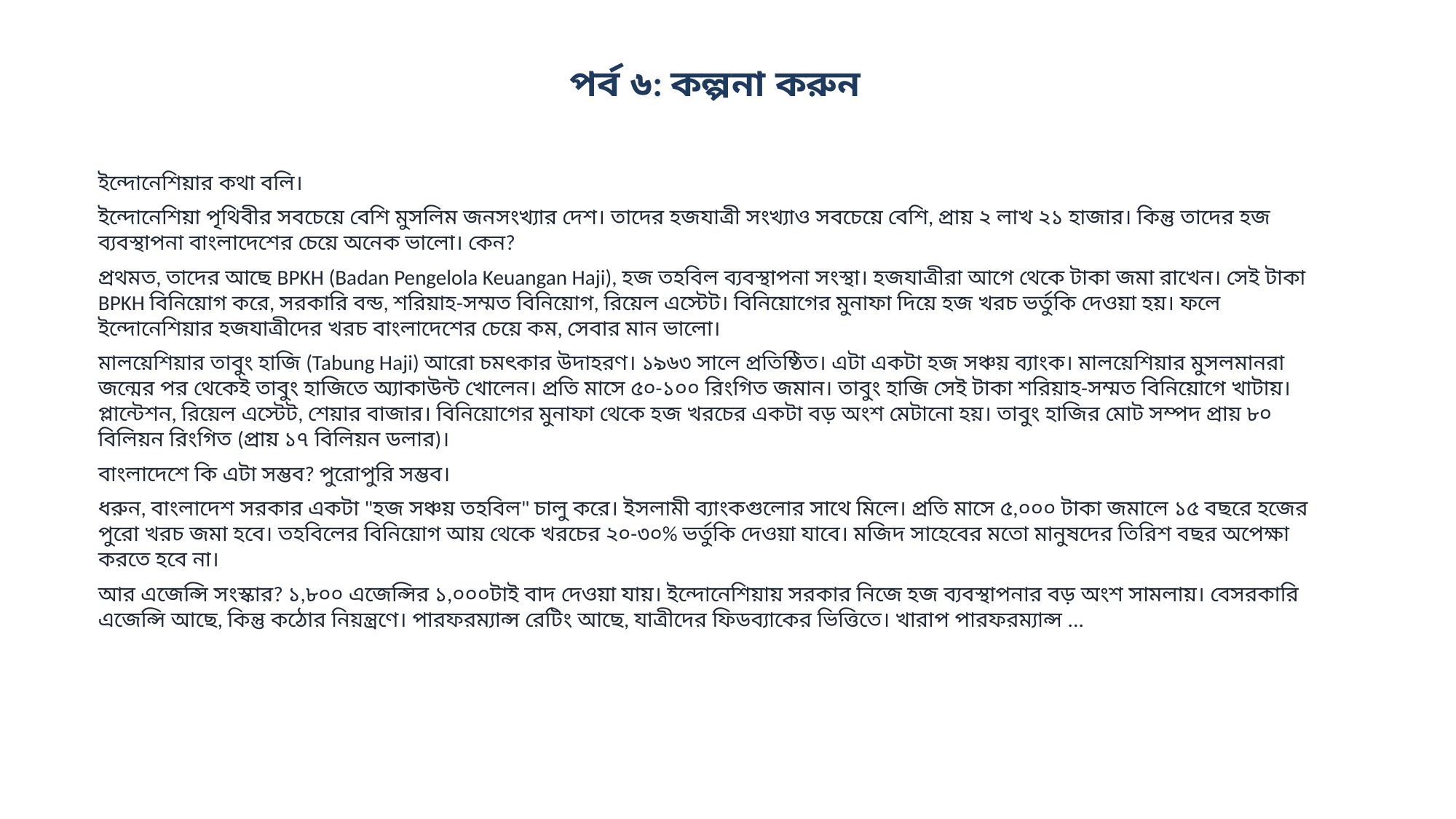

পর্ব ৬: কল্পনা করুন
ইন্দোনেশিয়ার কথা বলি।
ইন্দোনেশিয়া পৃথিবীর সবচেয়ে বেশি মুসলিম জনসংখ্যার দেশ। তাদের হজযাত্রী সংখ্যাও সবচেয়ে বেশি, প্রায় ২ লাখ ২১ হাজার। কিন্তু তাদের হজ ব্যবস্থাপনা বাংলাদেশের চেয়ে অনেক ভালো। কেন?
প্রথমত, তাদের আছে BPKH (Badan Pengelola Keuangan Haji), হজ তহবিল ব্যবস্থাপনা সংস্থা। হজযাত্রীরা আগে থেকে টাকা জমা রাখেন। সেই টাকা BPKH বিনিয়োগ করে, সরকারি বন্ড, শরিয়াহ-সম্মত বিনিয়োগ, রিয়েল এস্টেট। বিনিয়োগের মুনাফা দিয়ে হজ খরচ ভর্তুকি দেওয়া হয়। ফলে ইন্দোনেশিয়ার হজযাত্রীদের খরচ বাংলাদেশের চেয়ে কম, সেবার মান ভালো।
মালয়েশিয়ার তাবুং হাজি (Tabung Haji) আরো চমৎকার উদাহরণ। ১৯৬৩ সালে প্রতিষ্ঠিত। এটা একটা হজ সঞ্চয় ব্যাংক। মালয়েশিয়ার মুসলমানরা জন্মের পর থেকেই তাবুং হাজিতে অ্যাকাউন্ট খোলেন। প্রতি মাসে ৫০-১০০ রিংগিত জমান। তাবুং হাজি সেই টাকা শরিয়াহ-সম্মত বিনিয়োগে খাটায়। প্লান্টেশন, রিয়েল এস্টেট, শেয়ার বাজার। বিনিয়োগের মুনাফা থেকে হজ খরচের একটা বড় অংশ মেটানো হয়। তাবুং হাজির মোট সম্পদ প্রায় ৮০ বিলিয়ন রিংগিত (প্রায় ১৭ বিলিয়ন ডলার)।
বাংলাদেশে কি এটা সম্ভব? পুরোপুরি সম্ভব।
ধরুন, বাংলাদেশ সরকার একটা "হজ সঞ্চয় তহবিল" চালু করে। ইসলামী ব্যাংকগুলোর সাথে মিলে। প্রতি মাসে ৫,০০০ টাকা জমালে ১৫ বছরে হজের পুরো খরচ জমা হবে। তহবিলের বিনিয়োগ আয় থেকে খরচের ২০-৩০% ভর্তুকি দেওয়া যাবে। মজিদ সাহেবের মতো মানুষদের তিরিশ বছর অপেক্ষা করতে হবে না।
আর এজেন্সি সংস্কার? ১,৮০০ এজেন্সির ১,০০০টাই বাদ দেওয়া যায়। ইন্দোনেশিয়ায় সরকার নিজে হজ ব্যবস্থাপনার বড় অংশ সামলায়। বেসরকারি এজেন্সি আছে, কিন্তু কঠোর নিয়ন্ত্রণে। পারফরম্যান্স রেটিং আছে, যাত্রীদের ফিডব্যাকের ভিত্তিতে। খারাপ পারফরম্যান্স ...